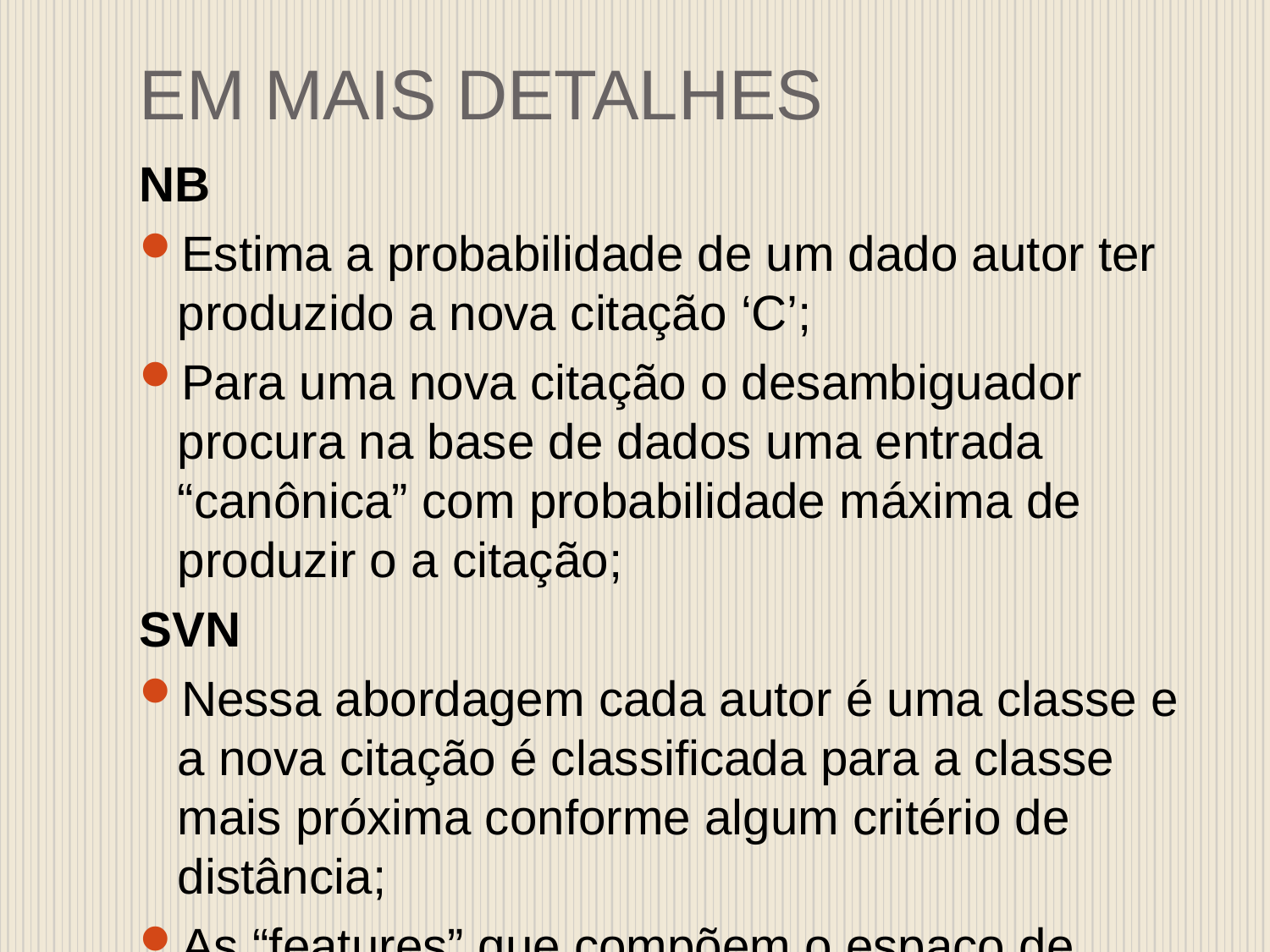

# EM MAIS DETALHES
NB
Estima a probabilidade de um dado autor ter produzido a nova citação ‘C’;
Para uma nova citação o desambiguador procura na base de dados uma entrada “canônica” com probabilidade máxima de produzir o a citação;
SVN
Nessa abordagem cada autor é uma classe e a nova citação é classificada para a classe mais próxima conforme algum critério de distância;
As “features” que compõem o espaço de características são os coautores, titulo e veículo de publicação